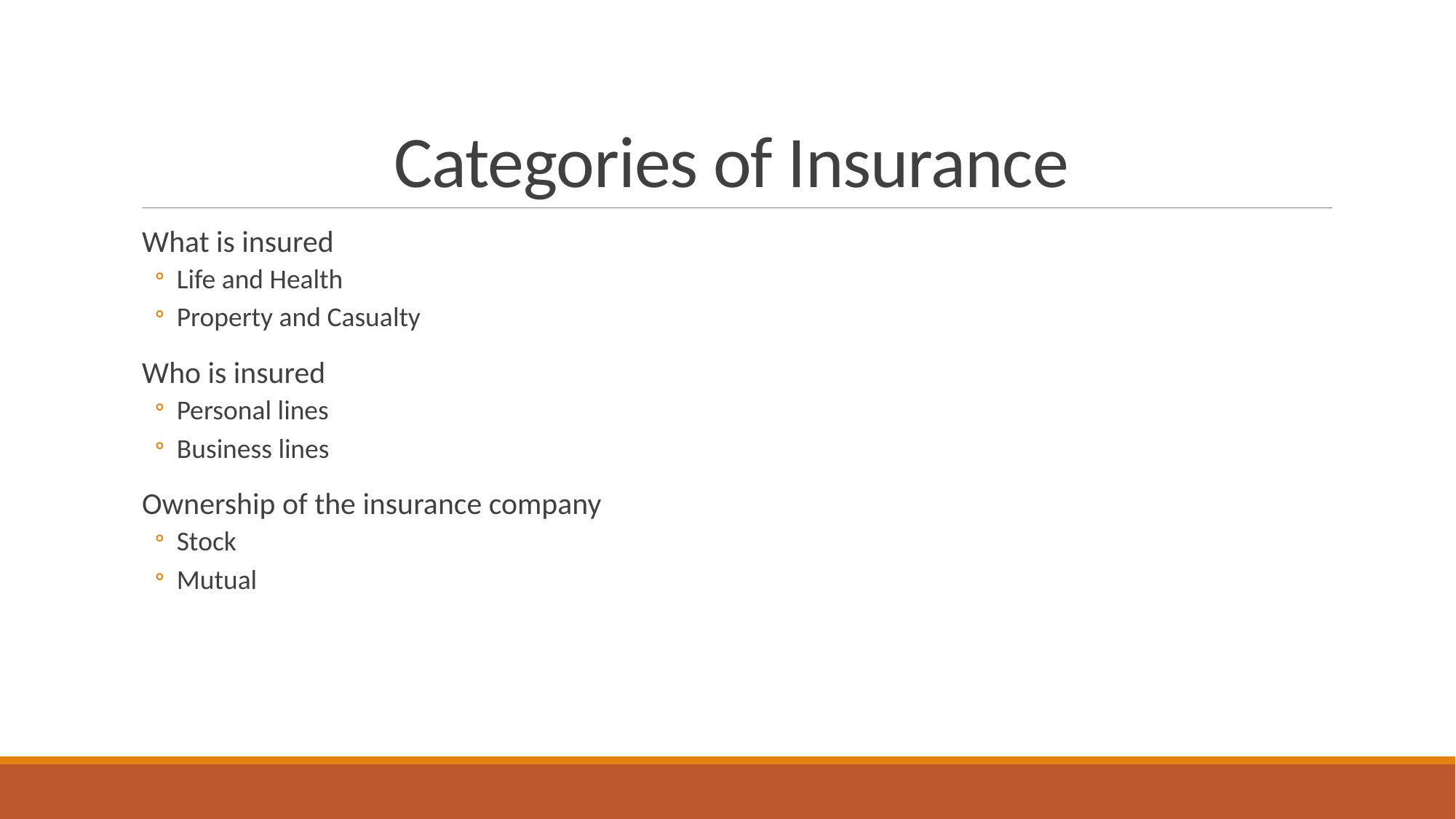

# Categories of Insurance
What is insured
Life and Health
Property and Casualty
Who is insured
Personal lines
Business lines
Ownership of the insurance company
Stock
Mutual